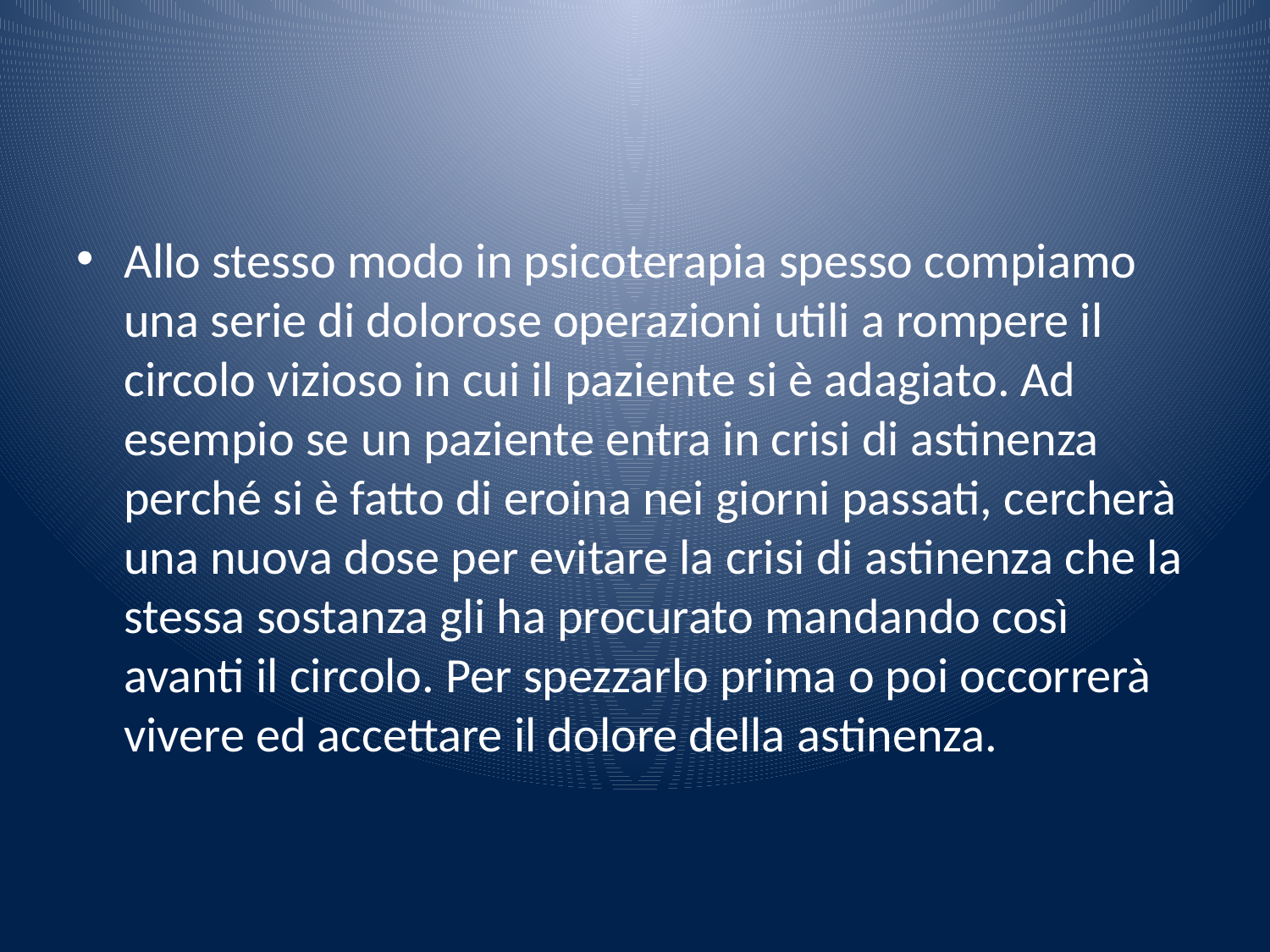

#
Allo stesso modo in psicoterapia spesso compiamo una serie di dolorose operazioni utili a rompere il circolo vizioso in cui il paziente si è adagiato. Ad esempio se un paziente entra in crisi di astinenza perché si è fatto di eroina nei giorni passati, cercherà una nuova dose per evitare la crisi di astinenza che la stessa sostanza gli ha procurato mandando così avanti il circolo. Per spezzarlo prima o poi occorrerà vivere ed accettare il dolore della astinenza.